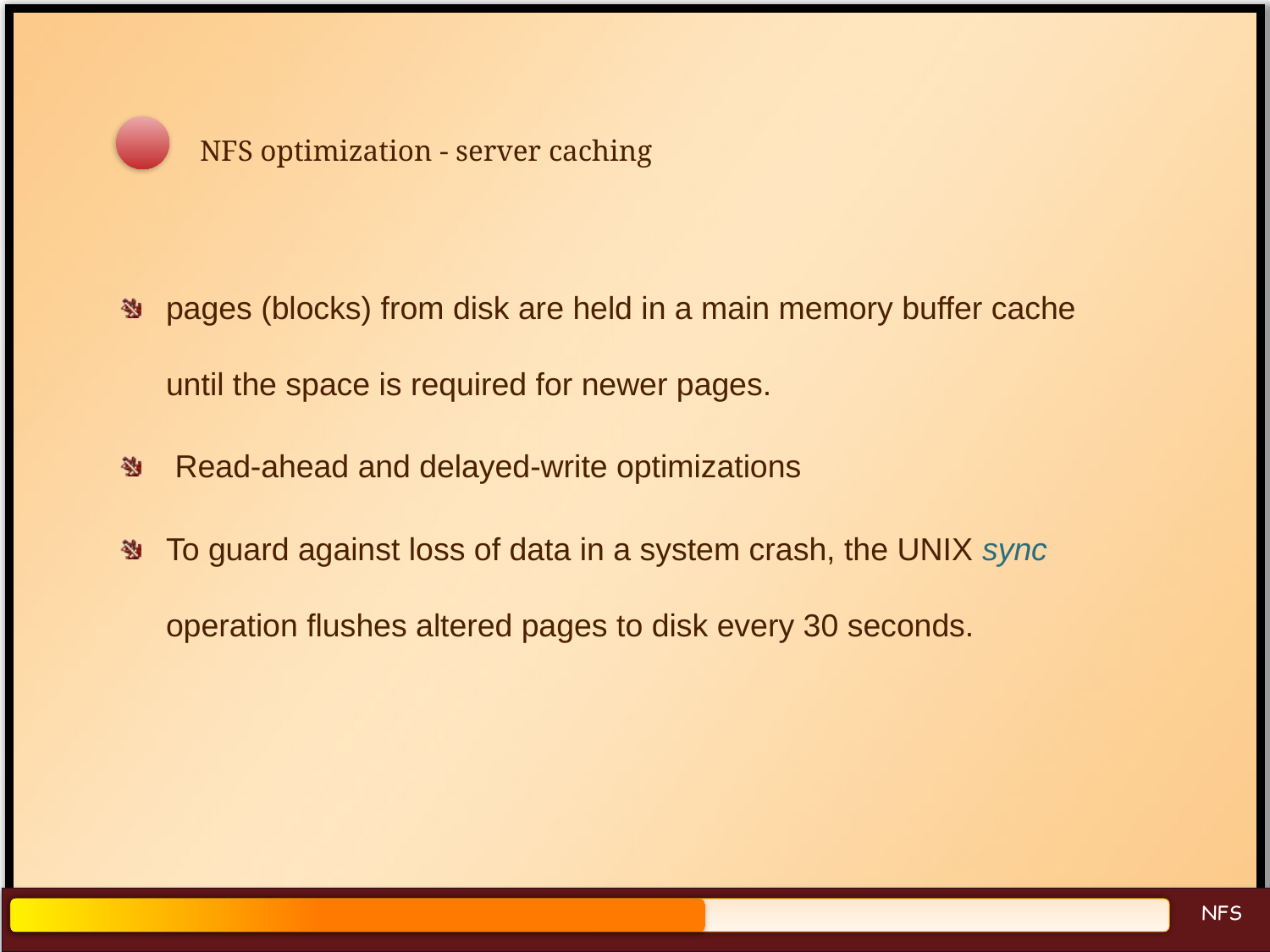

# NFS optimization - server caching
pages (blocks) from disk are held in a main memory buffer cache until the space is required for newer pages.
 Read-ahead and delayed-write optimizations
To guard against loss of data in a system crash, the UNIX sync operation flushes altered pages to disk every 30 seconds.

NFS